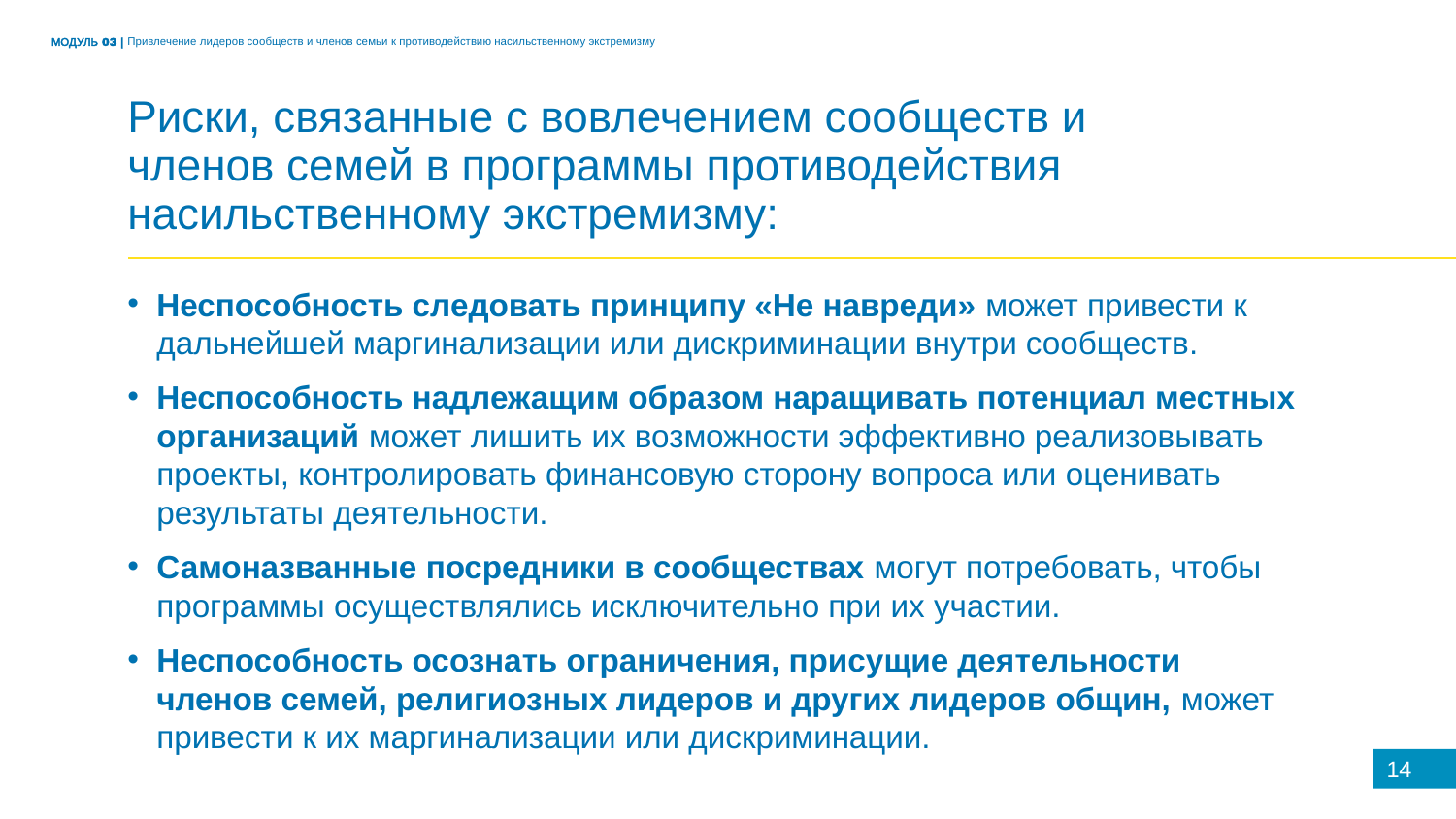

МОДУЛЬ 03 | Привлечение лидеров сообществ и членов семьи к противодействию насильственному экстремизму
Риски, связанные с вовлечением сообществ и членов семей в программы противодействия насильственному экстремизму:
Неспособность следовать принципу «Не навреди» может привести к дальнейшей маргинализации или дискриминации внутри сообществ.
Неспособность надлежащим образом наращивать потенциал местных организаций может лишить их возможности эффективно реализовывать проекты, контролировать финансовую сторону вопроса или оценивать результаты деятельности.
Самоназванные посредники в сообществах могут потребовать, чтобы программы осуществлялись исключительно при их участии.
Неспособность осознать ограничения, присущие деятельности членов семей, религиозных лидеров и других лидеров общин, может привести к их маргинализации или дискриминации.

14